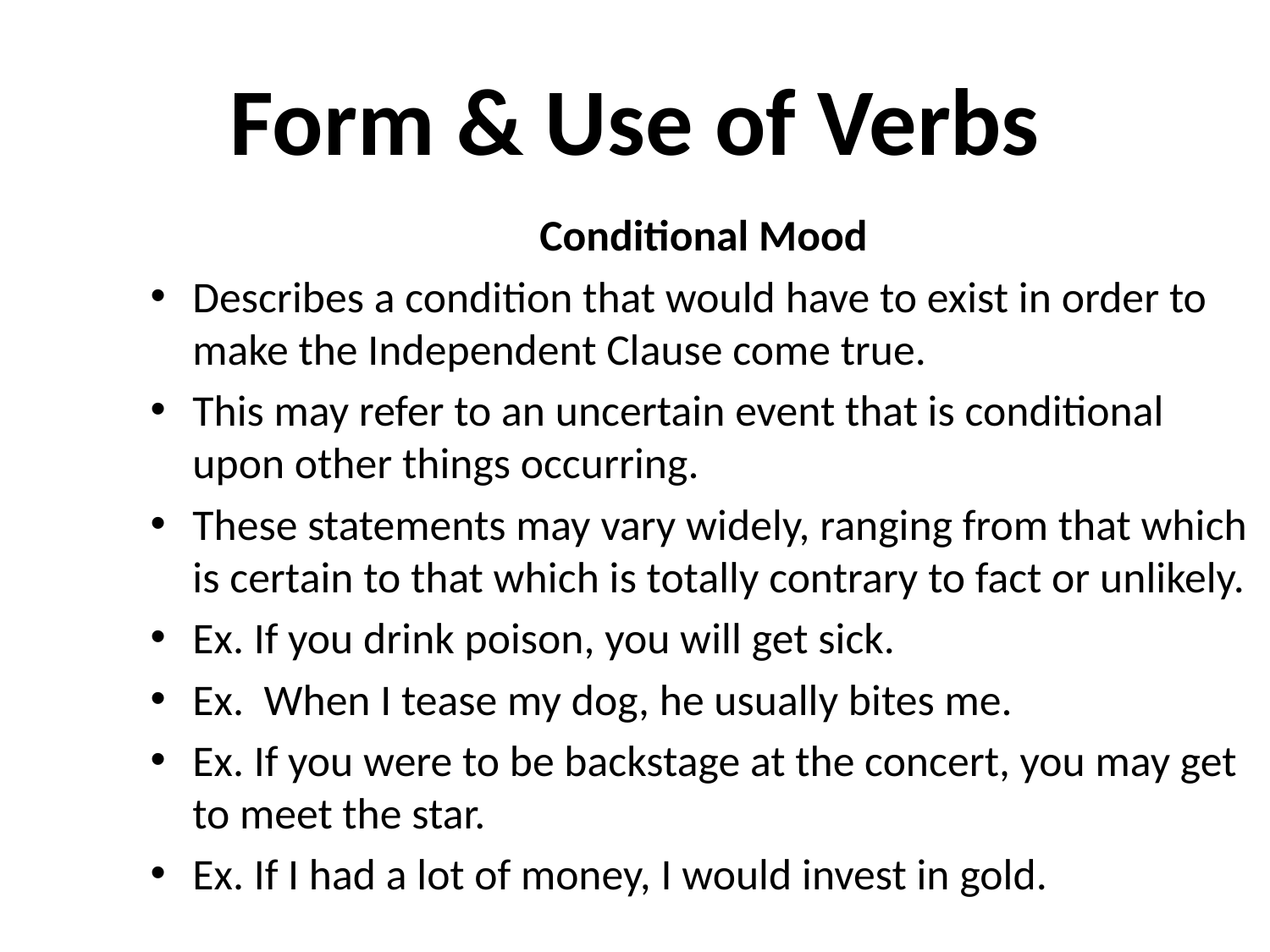

# Form & Use of Verbs
Conditional Mood
Describes a condition that would have to exist in order to make the Independent Clause come true.
This may refer to an uncertain event that is conditional upon other things occurring.
These statements may vary widely, ranging from that which is certain to that which is totally contrary to fact or unlikely.
Ex. If you drink poison, you will get sick.
Ex.  When I tease my dog, he usually bites me.
Ex. If you were to be backstage at the concert, you may get to meet the star.
Ex. If I had a lot of money, I would invest in gold.